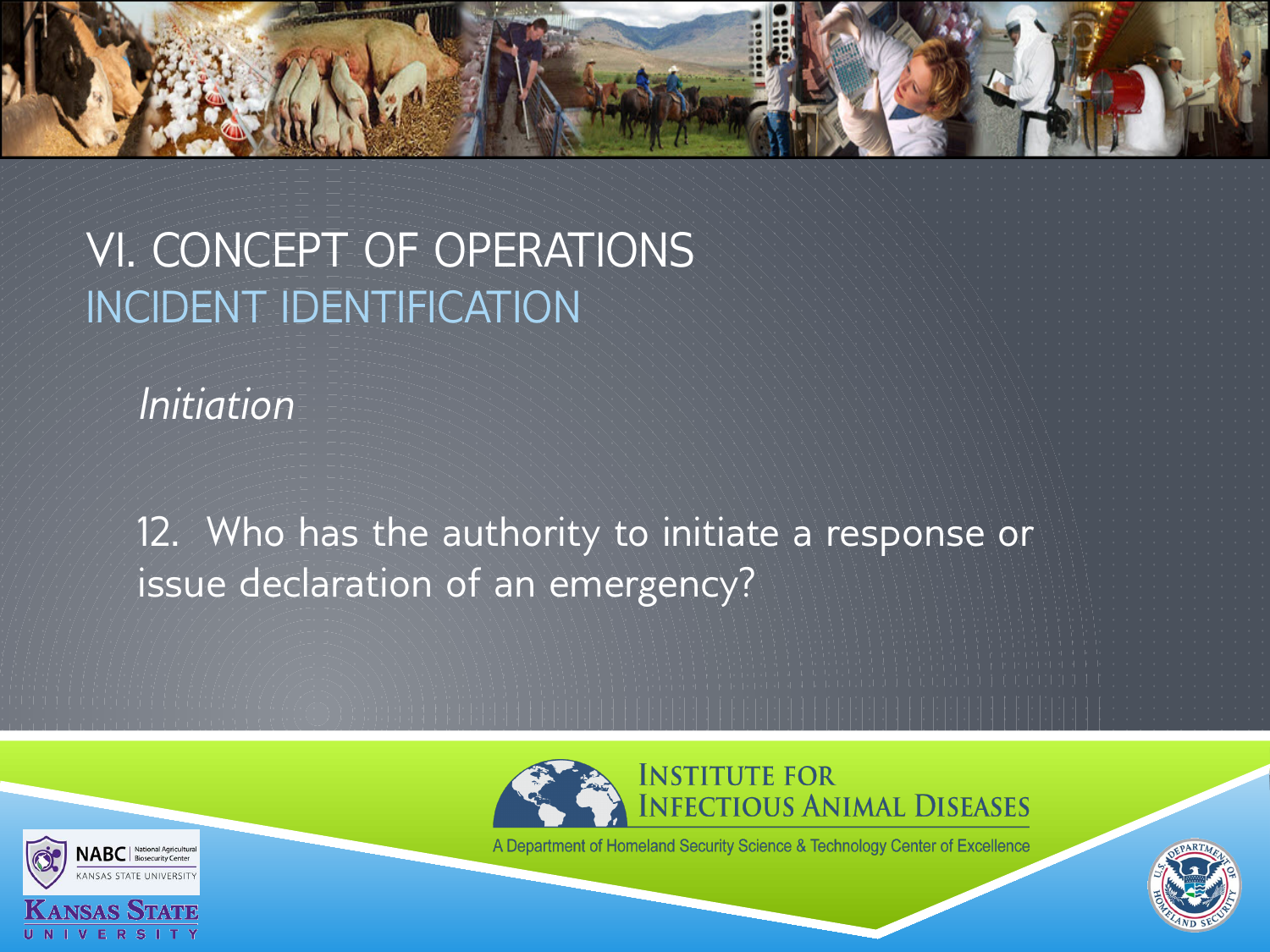

# VI. Concept of Operations Incident Identification
Initiation

12.  Who has the authority to initiate a response or issue declaration of an emergency?